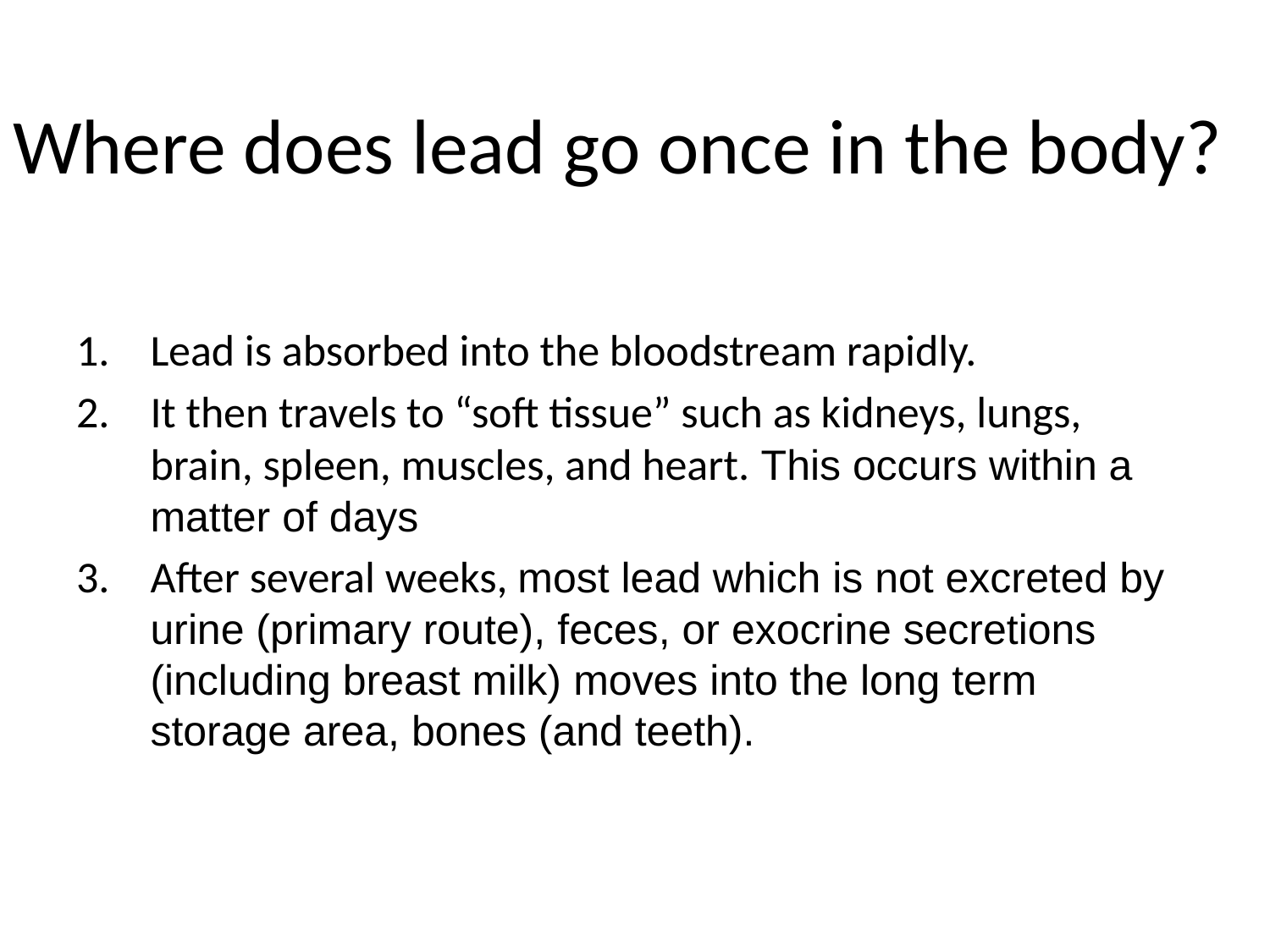

# Where does lead go once in the body?

Lead is absorbed into the bloodstream rapidly.
It then travels to “soft tissue” such as kidneys, lungs, brain, spleen, muscles, and heart. This occurs within a matter of days
After several weeks, most lead which is not excreted by urine (primary route), feces, or exocrine secretions (including breast milk) moves into the long term storage area, bones (and teeth).